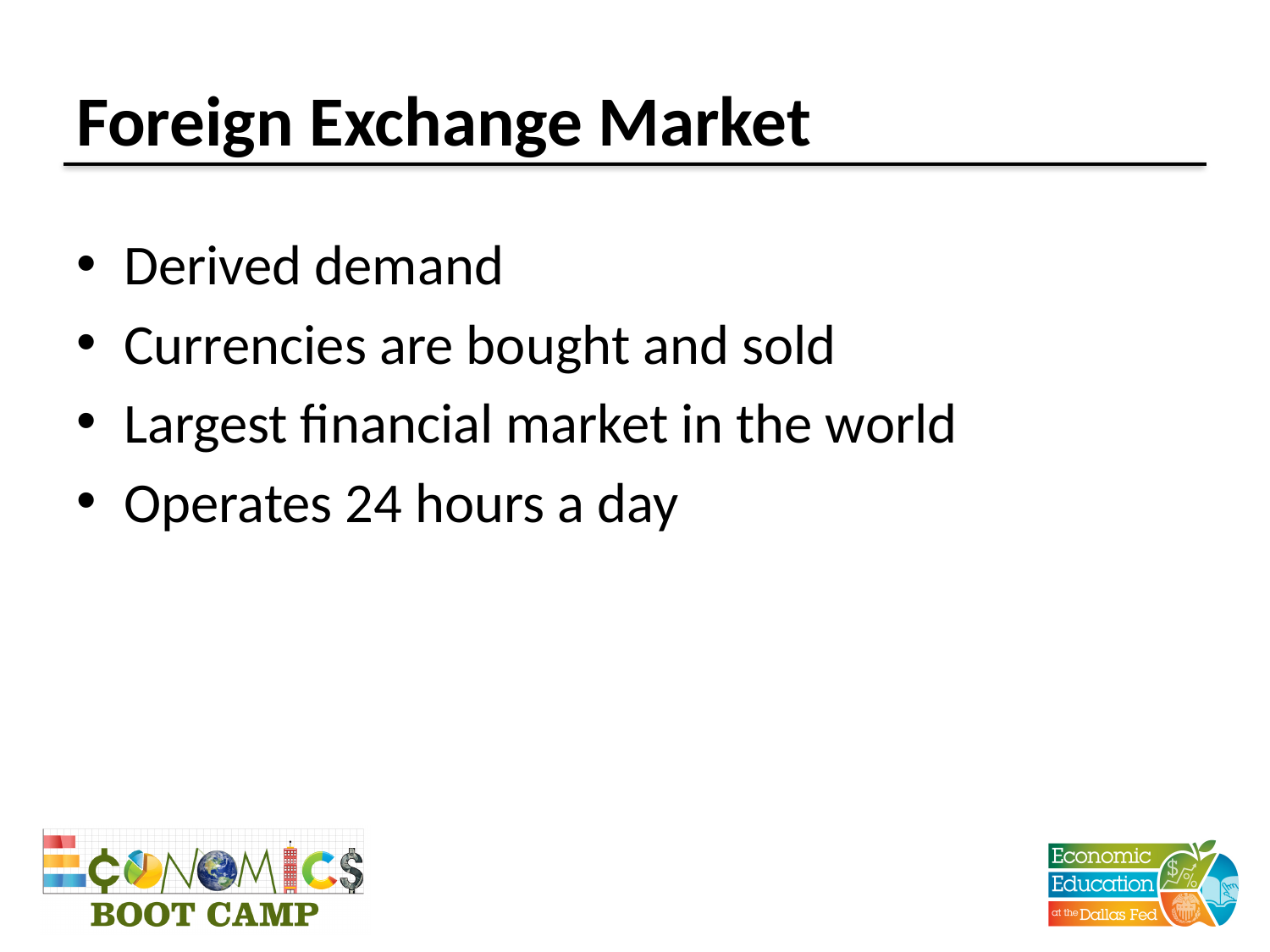

# Foreign Exchange Market
Derived demand
Currencies are bought and sold
Largest financial market in the world
Operates 24 hours a day